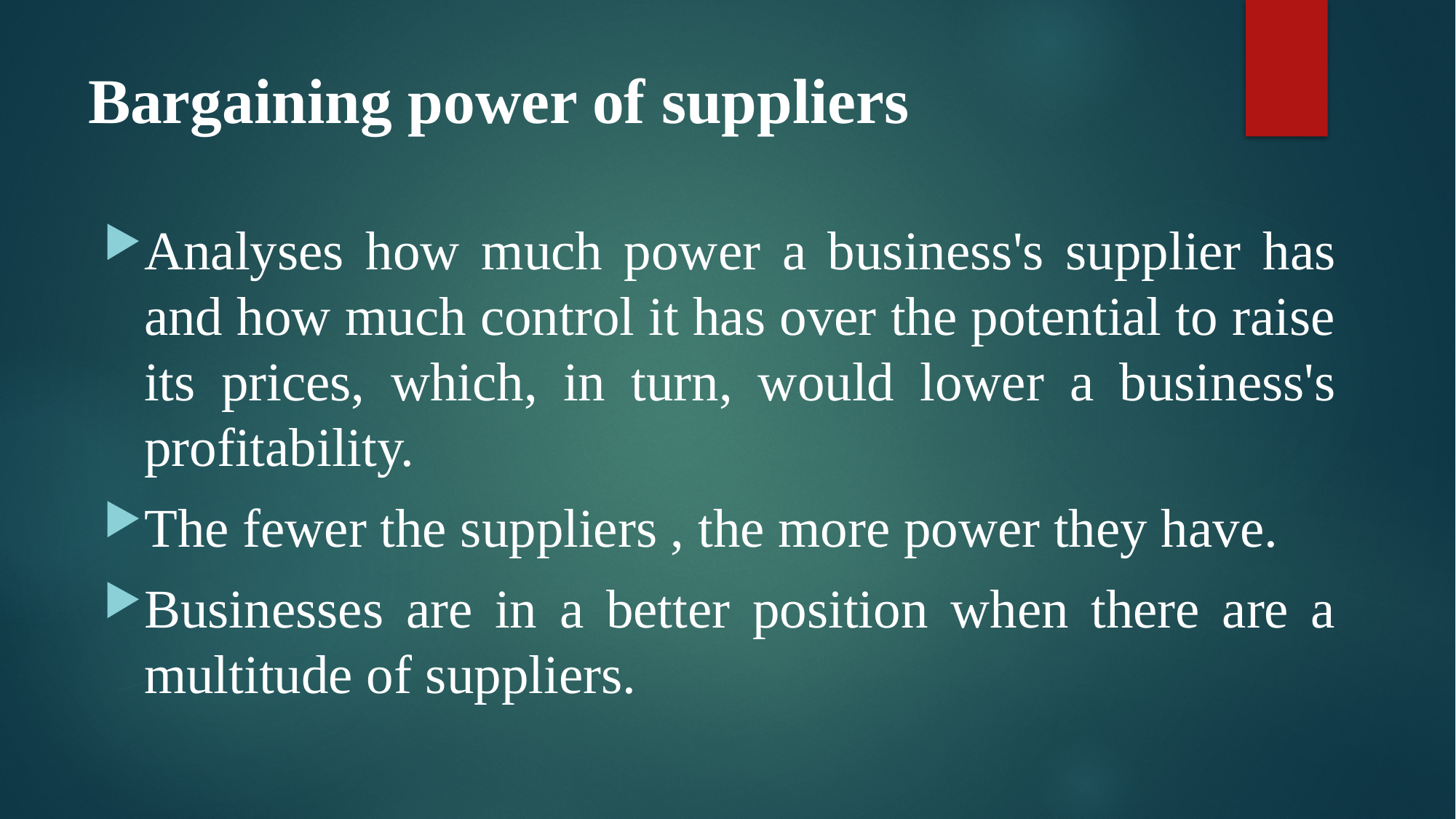

# Bargaining power of suppliers

Analyses how much power a business's supplier has and how much control it has over the potential to raise its prices, which, in turn, would lower a business's profitability.
The fewer the suppliers , the more power they have.
Businesses are in a better position when there are a multitude of suppliers.